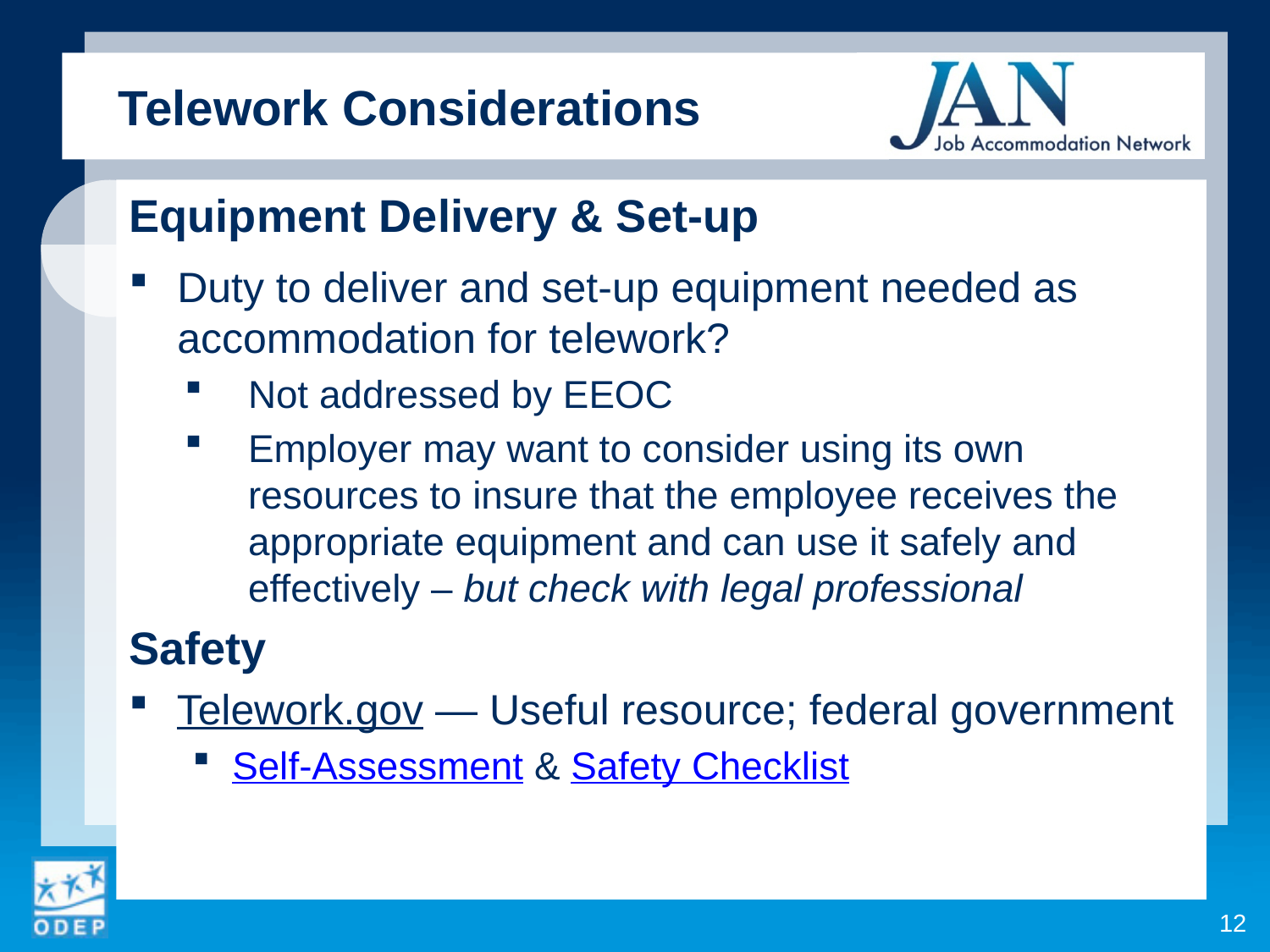

Telework Considerations
Equipment Delivery & Set-up
Duty to deliver and set-up equipment needed as accommodation for telework?
Not addressed by EEOC
Employer may want to consider using its own resources to insure that the employee receives the appropriate equipment and can use it safely and effectively – but check with legal professional
Safety
Telework.gov — Useful resource; federal government
Self-Assessment & Safety Checklist

12